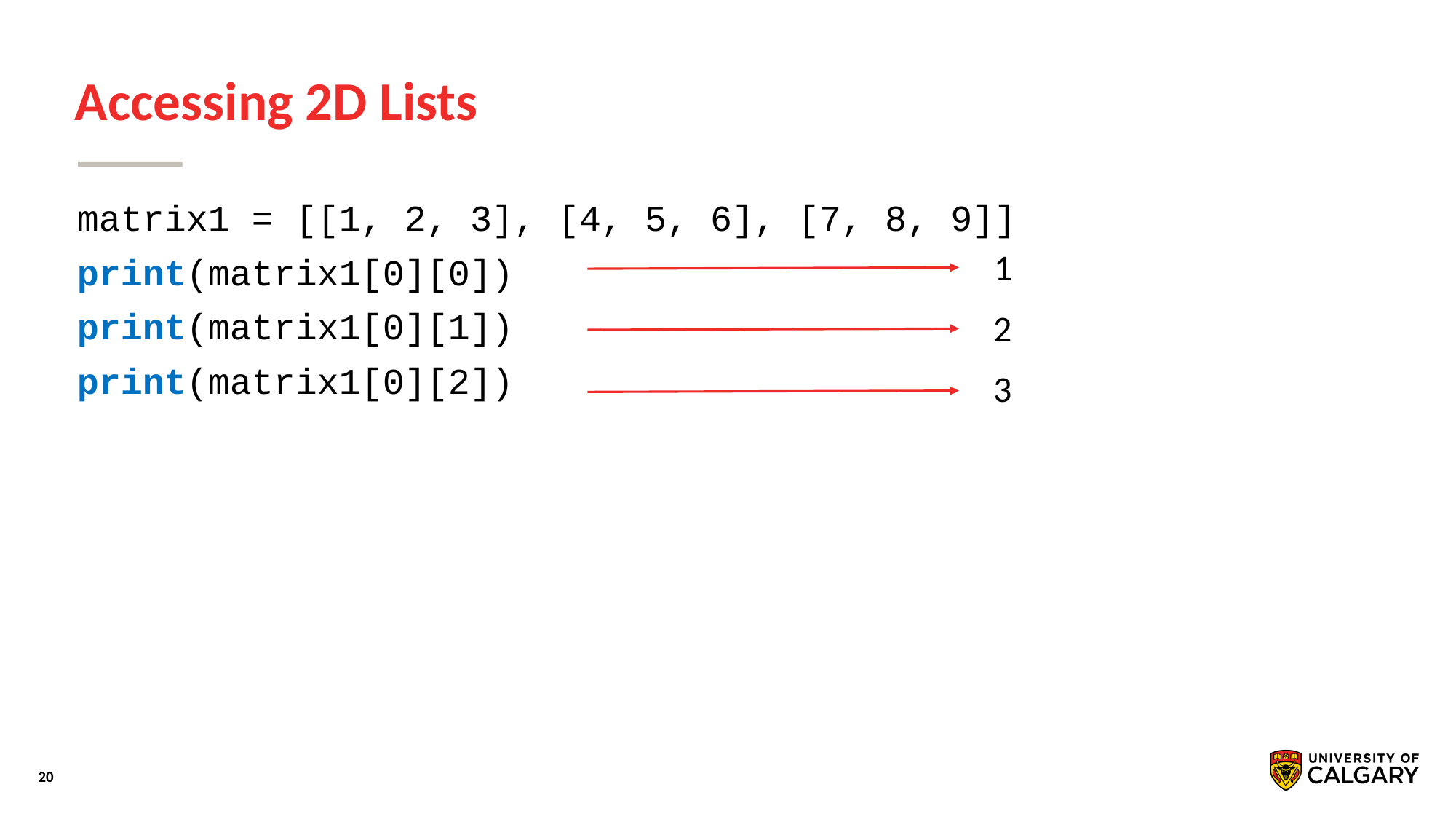

# Accessing 2D Lists
matrix1 = [[1, 2, 3], [4, 5, 6], [7, 8, 9]]
print(matrix1[0][0])
print(matrix1[0][1])
print(matrix1[0][2])
1
2
3